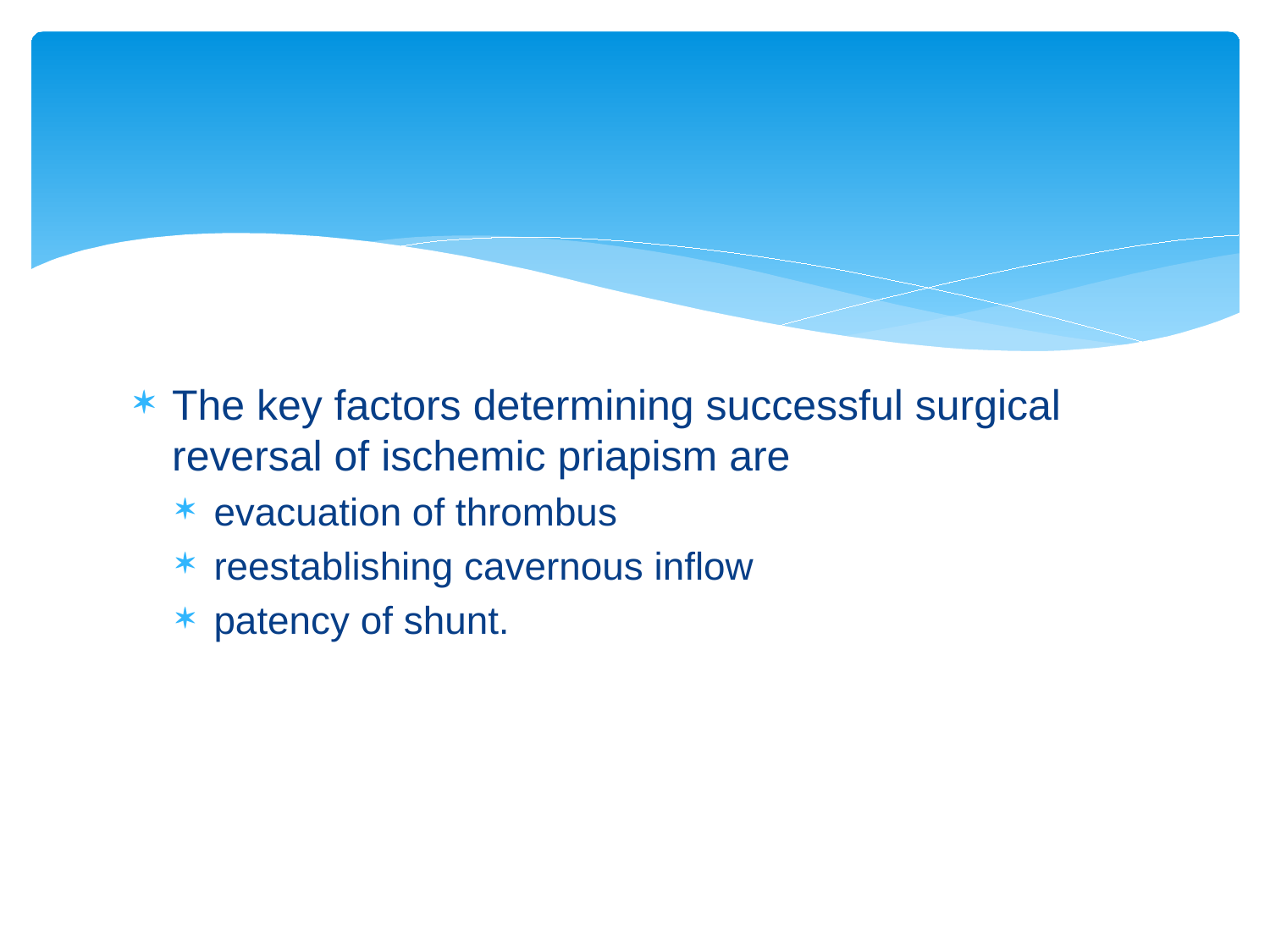

#
The key factors determining successful surgical reversal of ischemic priapism are
evacuation of thrombus
reestablishing cavernous inflow
patency of shunt.